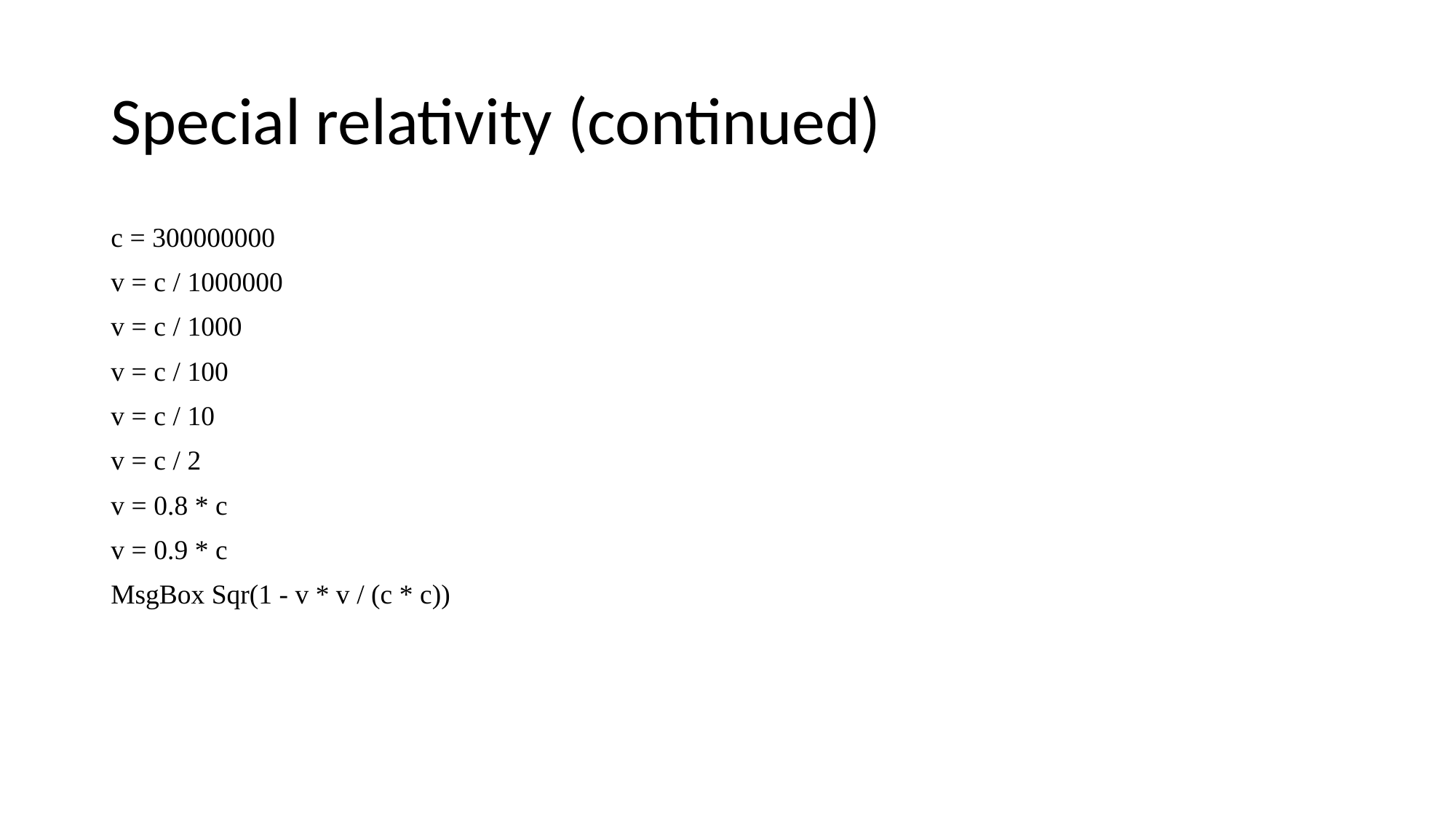

# Special relativity (continued)
c = 300000000
v = c / 1000000
v = c / 1000
v = c / 100
v = c / 10
v = c / 2
v = 0.8 * c
v = 0.9 * c
MsgBox Sqr(1 - v * v / (c * c))